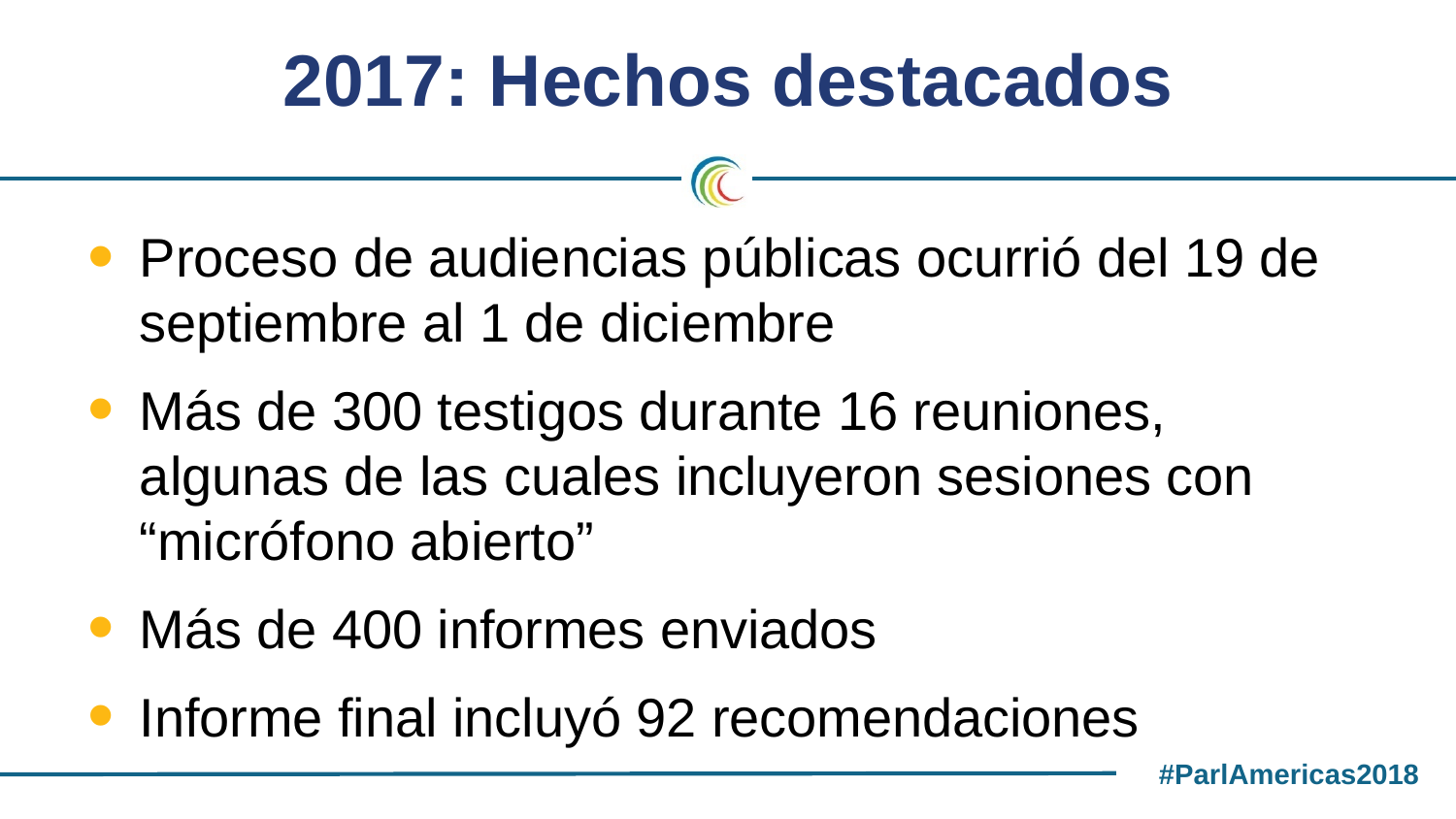

# 2017: Hechos destacados
Proceso de audiencias públicas ocurrió del 19 de septiembre al 1 de diciembre
Más de 300 testigos durante 16 reuniones, algunas de las cuales incluyeron sesiones con “micrófono abierto”
Más de 400 informes enviados
Informe final incluyó 92 recomendaciones